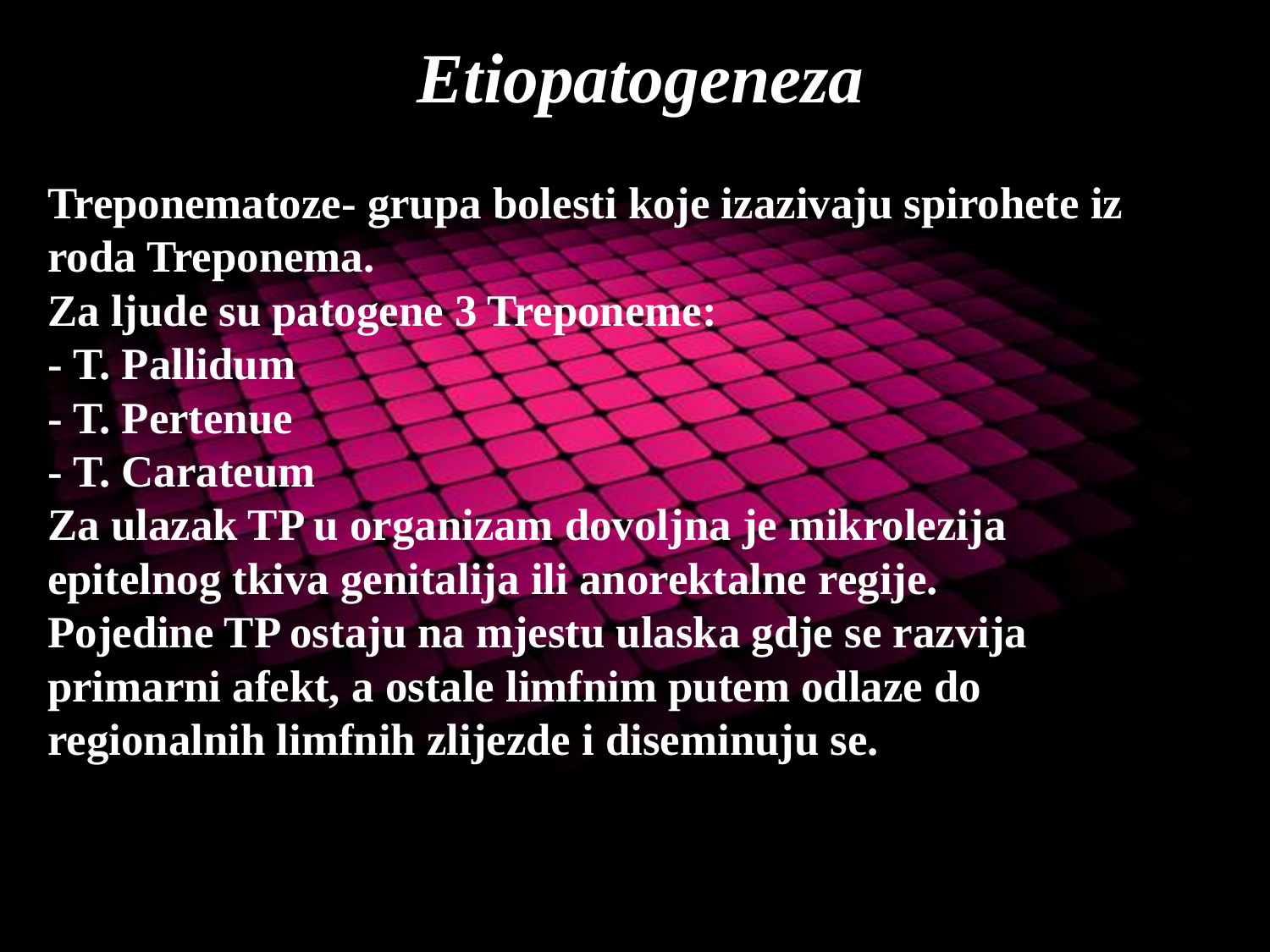

Etiopatogeneza
# Treponematoze- grupa bolesti koje izazivaju spirohete iz roda Treponema. Za ljude su patogene 3 Treponeme: - T. Pallidum - T. Pertenue - T. Carateum Za ulazak TP u organizam dovoljna je mikrolezija epitelnog tkiva genitalija ili anorektalne regije. Pojedine TP ostaju na mjestu ulaska gdje se razvija primarni afekt, a ostale limfnim putem odlaze do regionalnih limfnih zlijezde i diseminuju se.